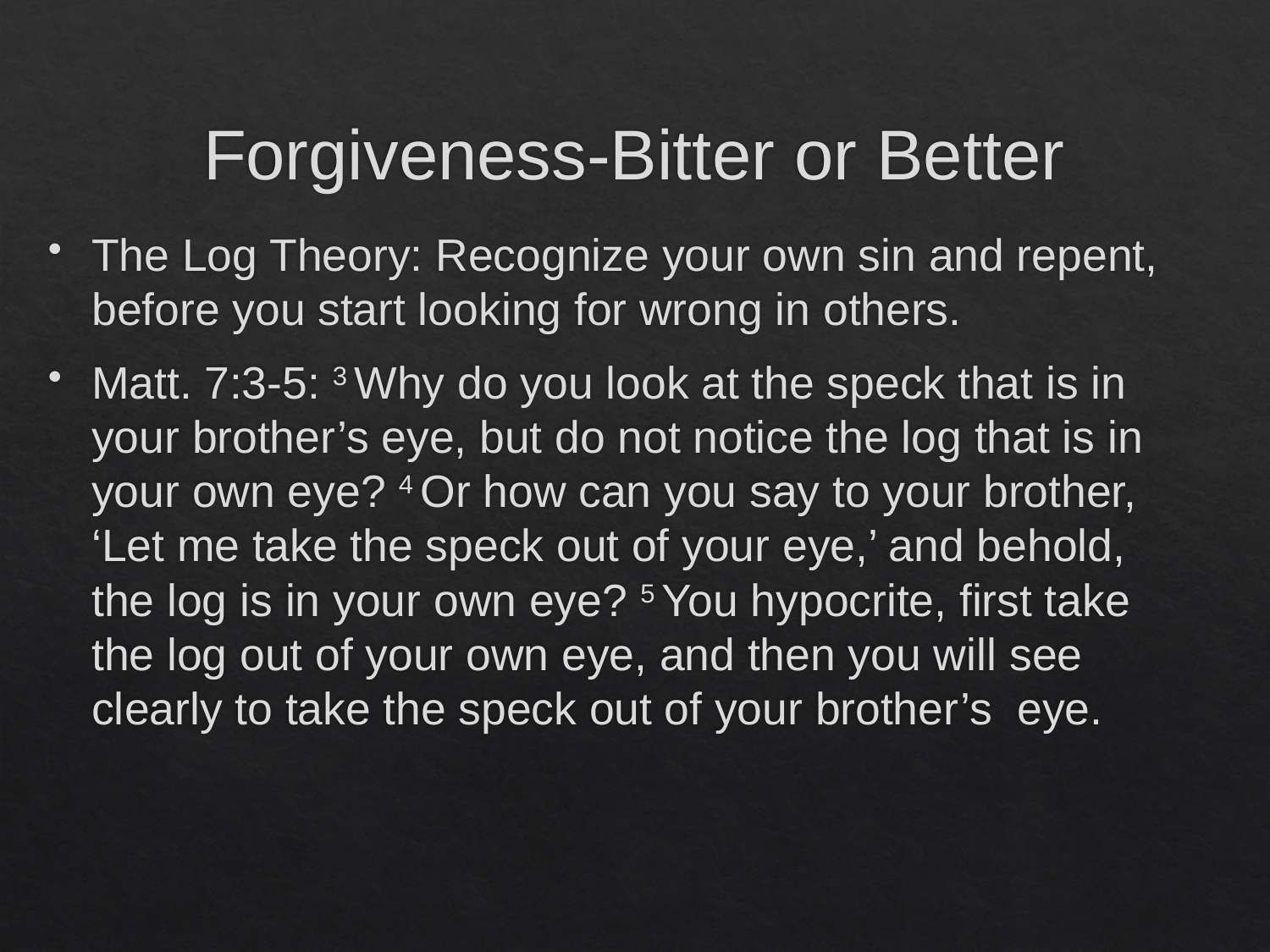

# Forgiveness-Bitter or Better
The Log Theory: Recognize your own sin and repent, before you start looking for wrong in others.
Matt. 7:3-5: 3 Why do you look at the speck that is in your brother’s eye, but do not notice the log that is in your own eye? 4 Or how can you say to your brother, ‘Let me take the speck out of your eye,’ and behold, the log is in your own eye? 5 You hypocrite, first take the log out of your own eye, and then you will see clearly to take the speck out of your brother’s  eye.